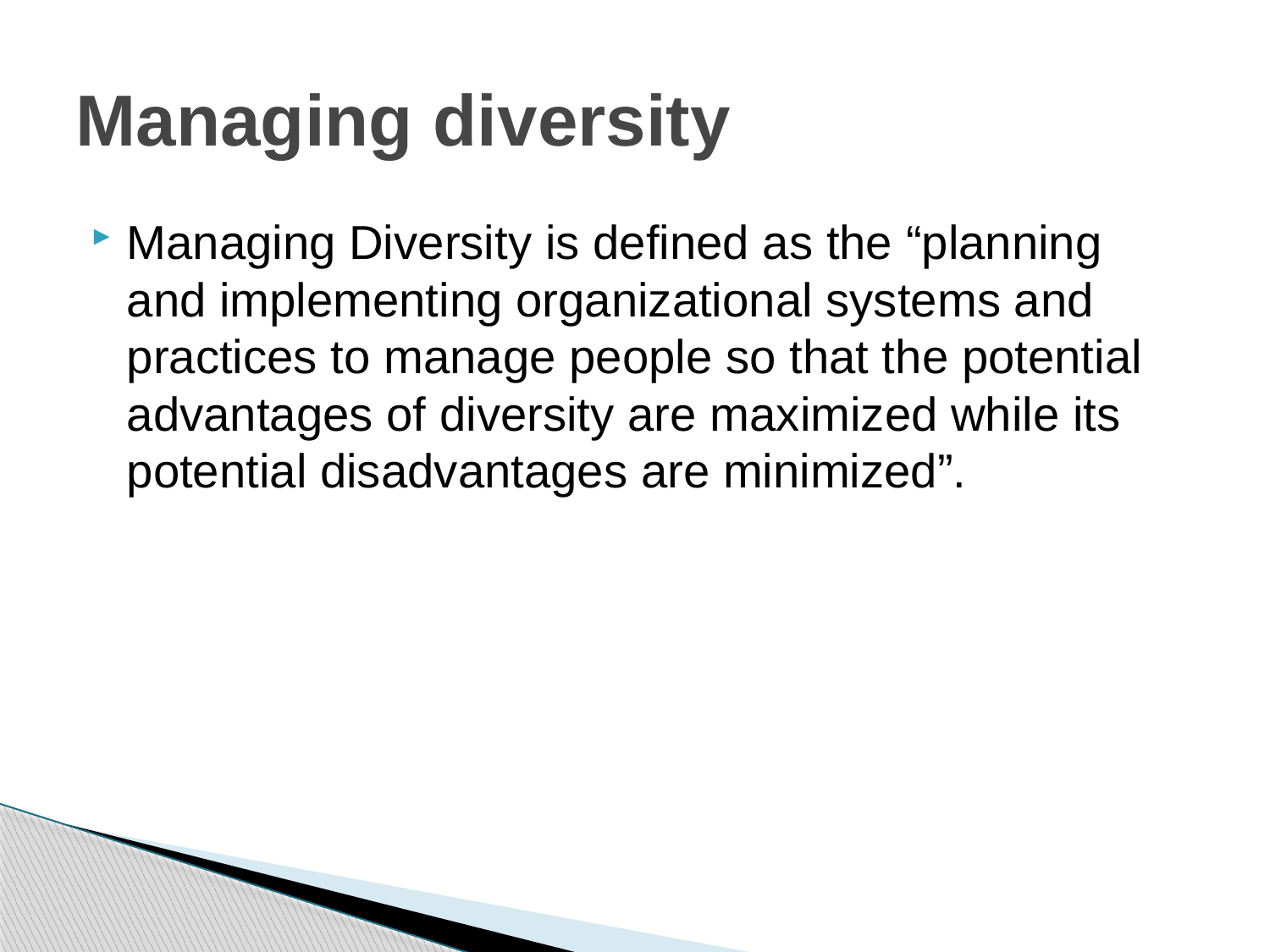

# Managing diversity
Managing Diversity is defined as the “planning and implementing organizational systems and practices to manage people so that the potential advantages of diversity are maximized while its potential disadvantages are minimized”.